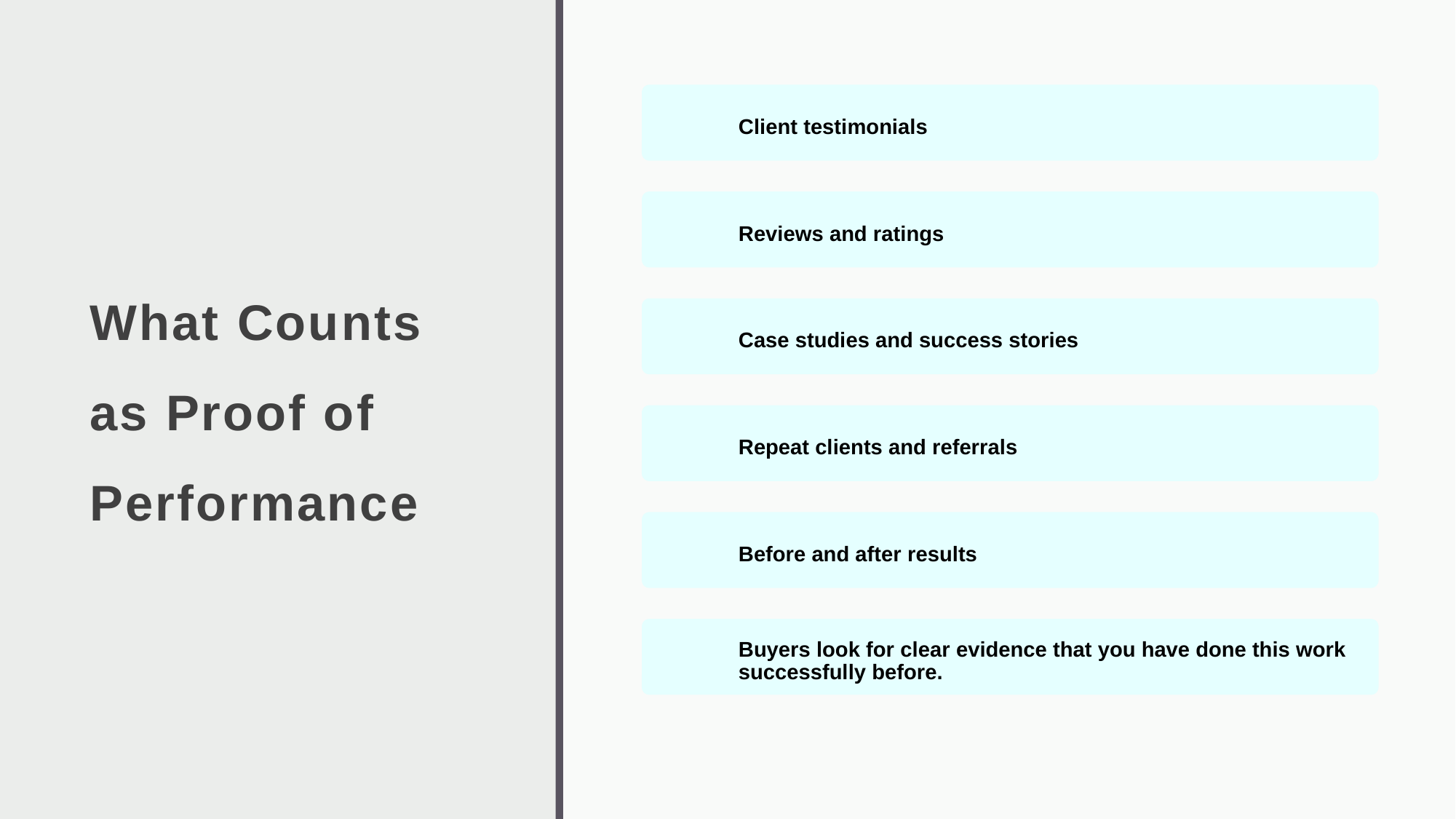

Client testimonials
Reviews and ratings
Case studies and success stories
Repeat clients and referrals
Before and after results
Buyers look for clear evidence that you have done this work successfully before.
# What Counts as Proof of Performance